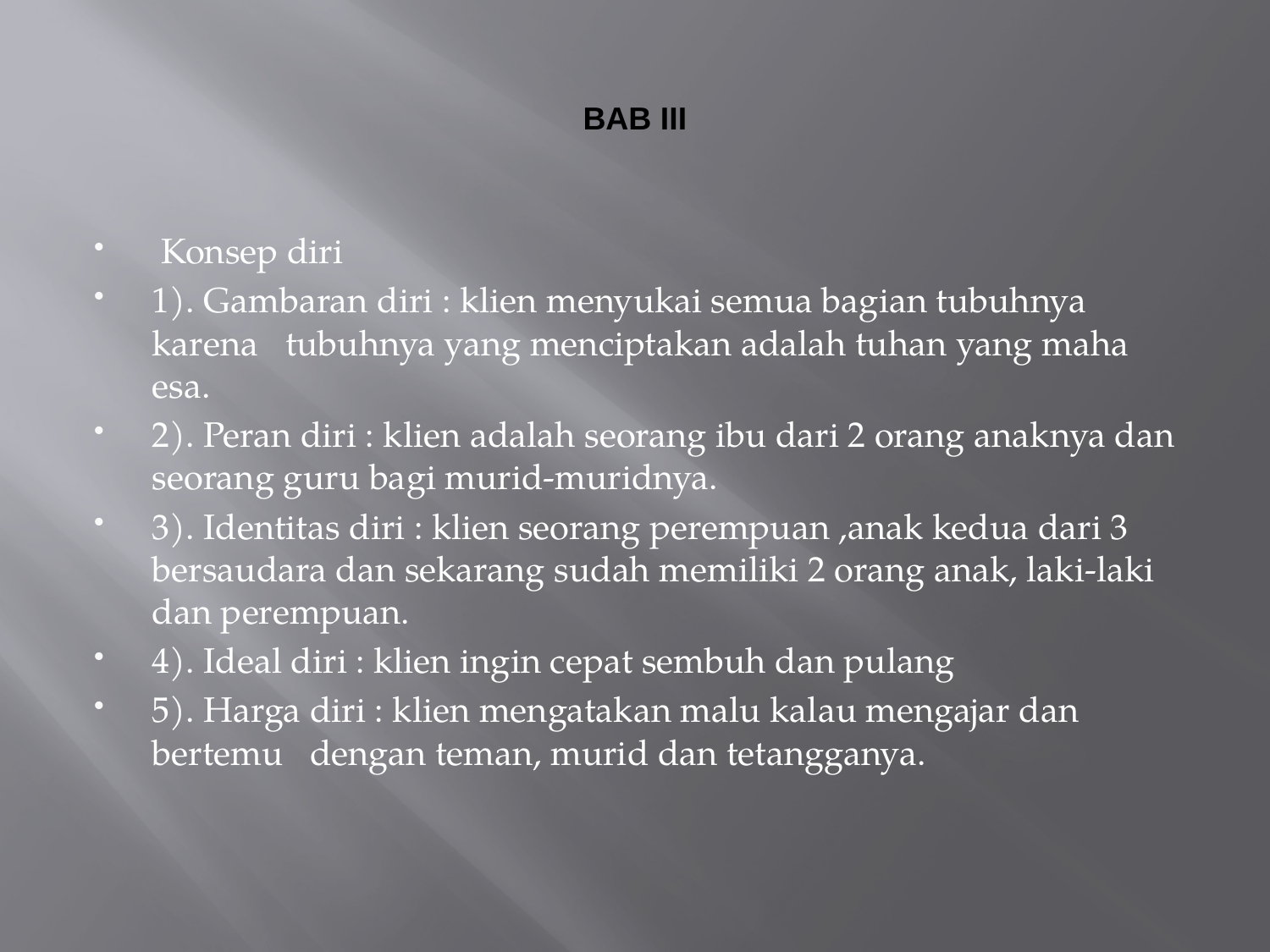

# BAB III
 Konsep diri
1). Gambaran diri : klien menyukai semua bagian tubuhnya karena   tubuhnya yang menciptakan adalah tuhan yang maha esa.
2). Peran diri : klien adalah seorang ibu dari 2 orang anaknya dan seorang guru bagi murid-muridnya.
3). Identitas diri : klien seorang perempuan ,anak kedua dari 3 bersaudara dan sekarang sudah memiliki 2 orang anak, laki-laki dan perempuan.
4). Ideal diri : klien ingin cepat sembuh dan pulang
5). Harga diri : klien mengatakan malu kalau mengajar dan bertemu   dengan teman, murid dan tetangganya.